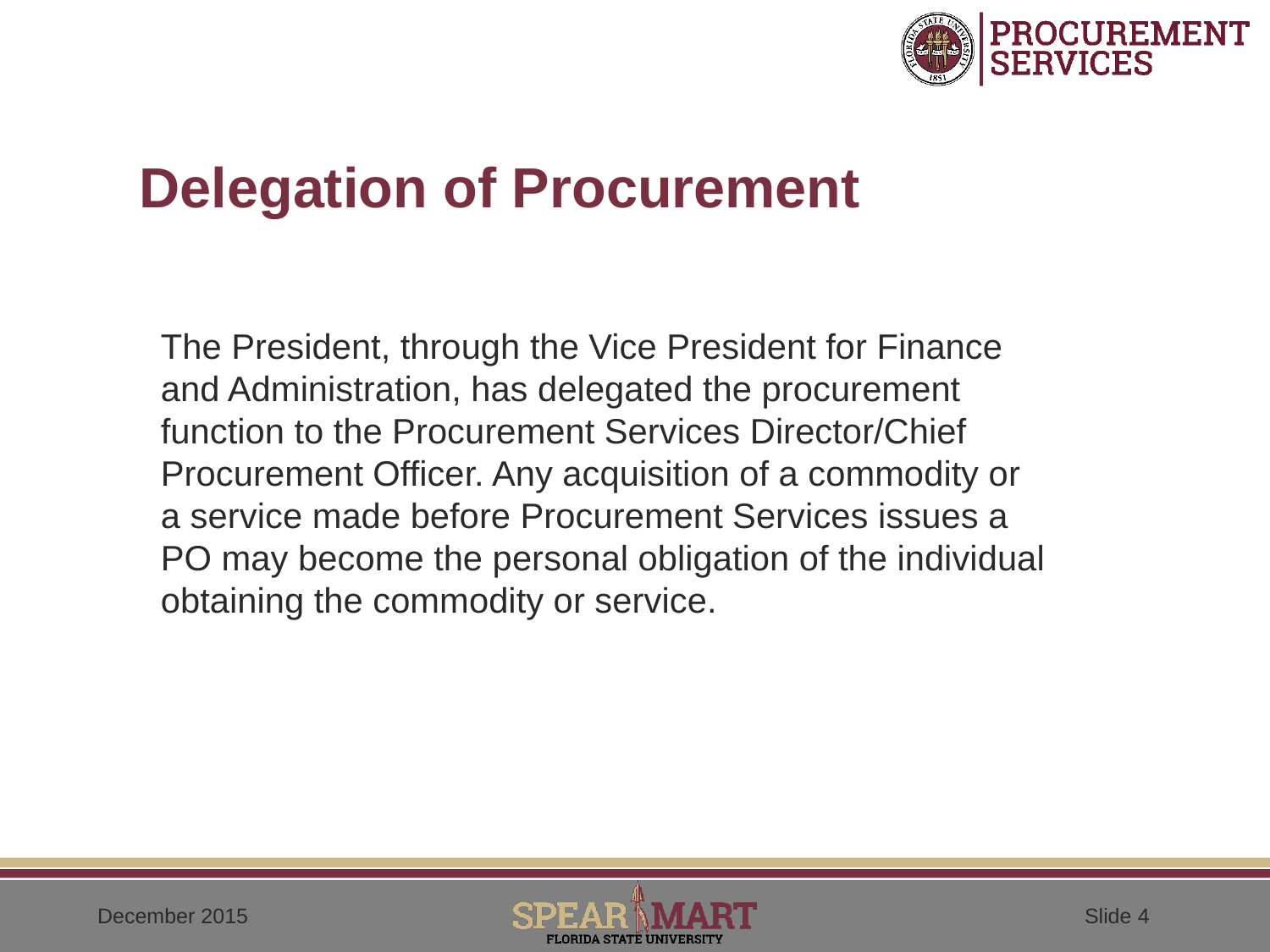

# Delegation of Procurement
The President, through the Vice President for Finance and Administration, has delegated the procurement function to the Procurement Services Director/Chief Procurement Officer. Any acquisition of a commodity or a service made before Procurement Services issues a PO may become the personal obligation of the individual obtaining the commodity or service.